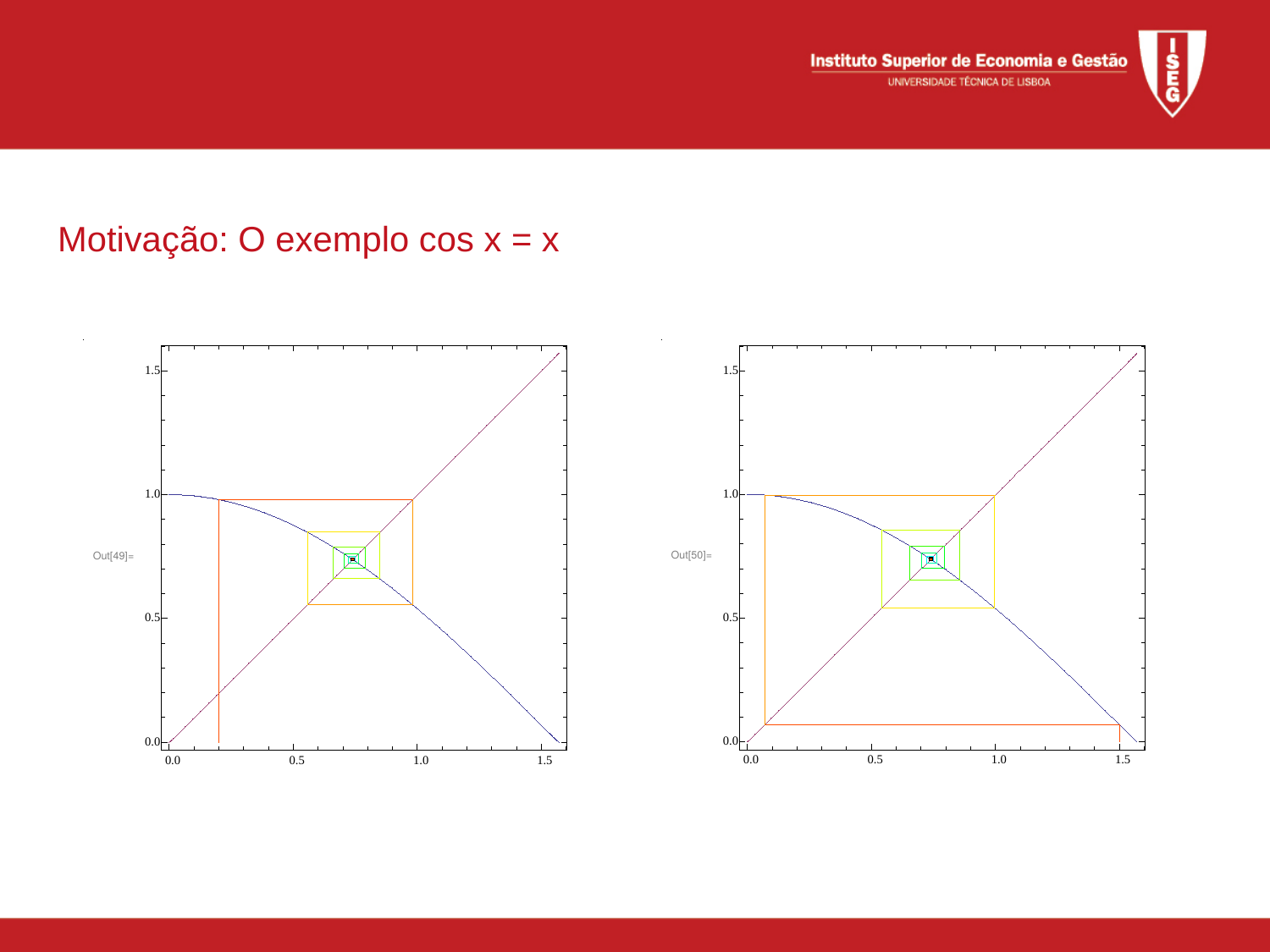

Motivação: O exemplo cos x = x

1.5

1.0

Out[50]=

0.5

0.0

0.0
0.5
1.0
1.5

1.5

1.0

Out[49]=

0.5

0.0

0.0
0.5
1.0
1.5